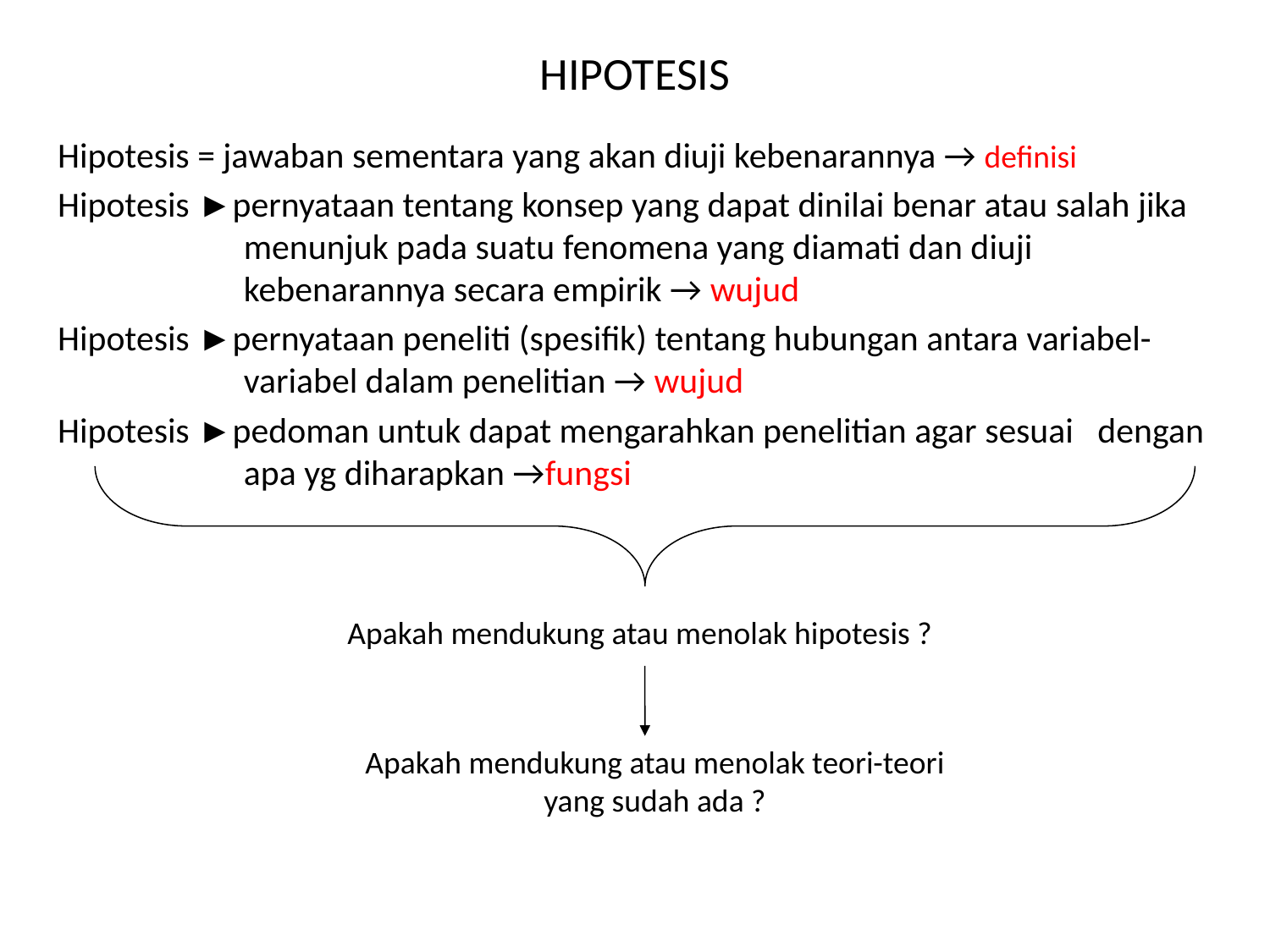

# HIPOTESIS
Hipotesis = jawaban sementara yang akan diuji kebenarannya → definisi
Hipotesis ►pernyataan tentang konsep yang dapat dinilai benar atau salah jika menunjuk pada suatu fenomena yang diamati dan diuji kebenarannya secara empirik → wujud
Hipotesis ►pernyataan peneliti (spesifik) tentang hubungan antara variabel-variabel dalam penelitian → wujud
Hipotesis ►pedoman untuk dapat mengarahkan penelitian agar sesuai   dengan apa yg diharapkan →fungsi

Apakah mendukung atau menolak hipotesis ?

Apakah mendukung atau menolak teori-teori yang sudah ada ?